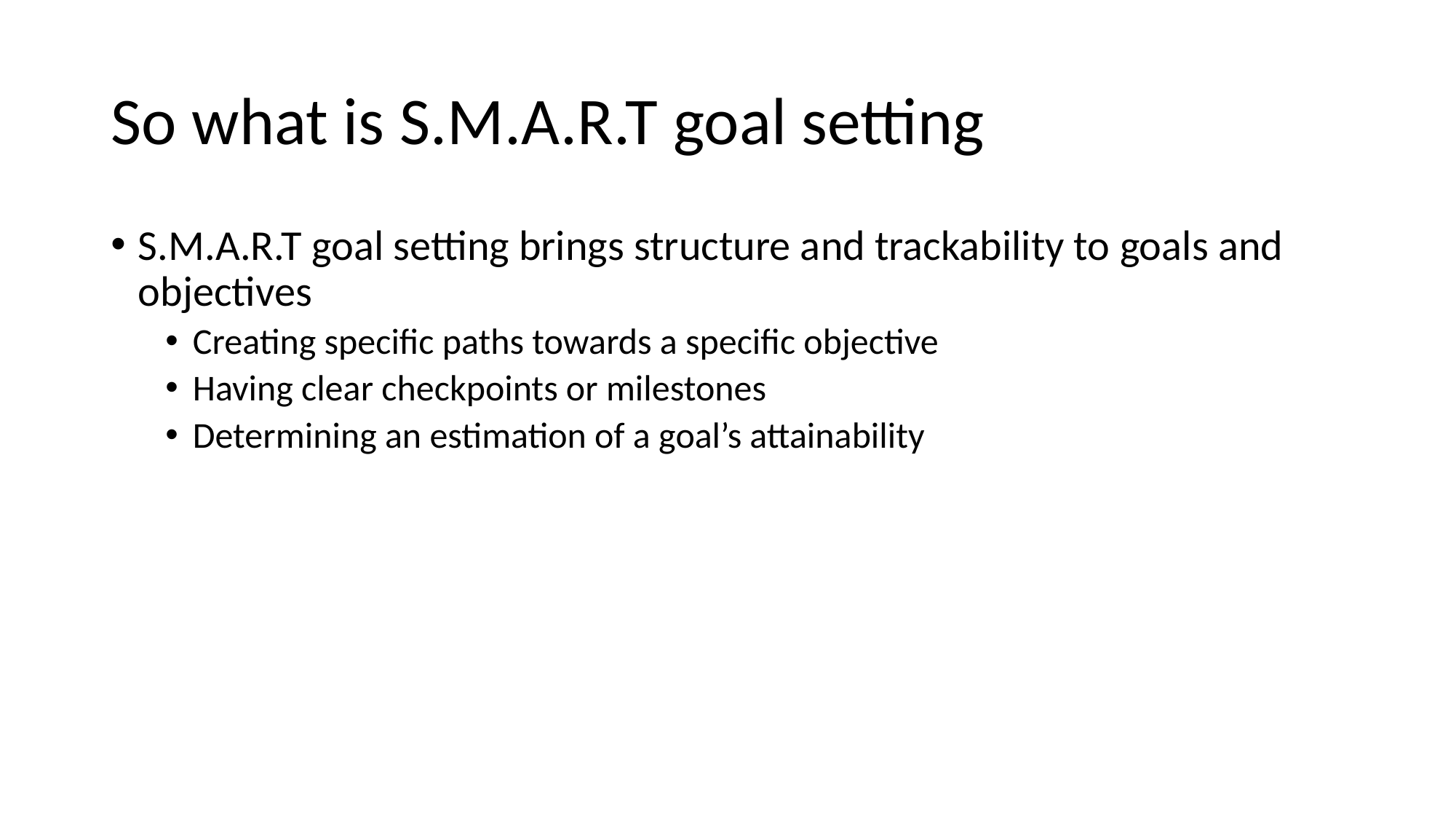

# So what is S.M.A.R.T goal setting
S.M.A.R.T goal setting brings structure and trackability to goals and objectives
Creating specific paths towards a specific objective
Having clear checkpoints or milestones
Determining an estimation of a goal’s attainability